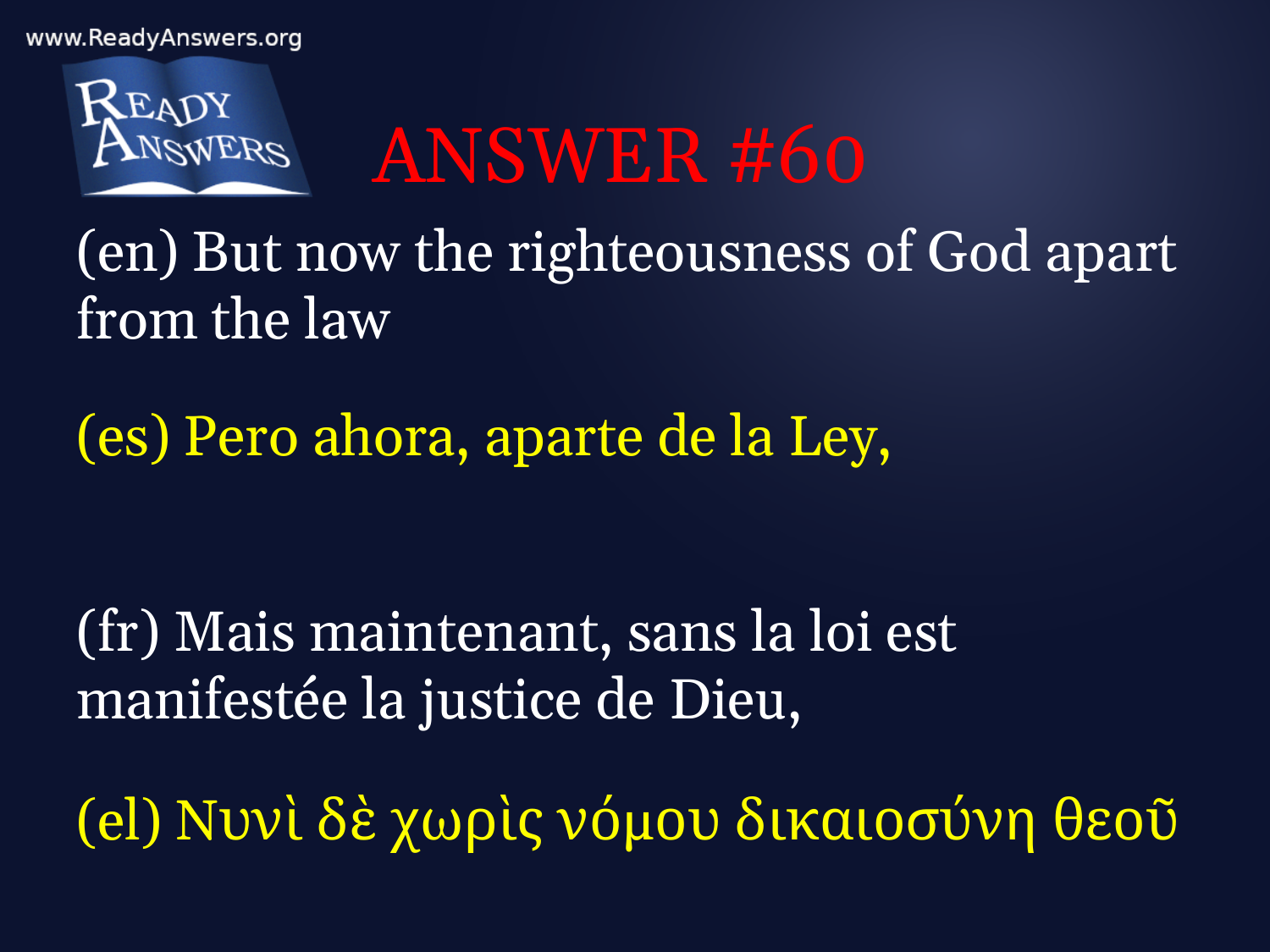

# ANSWER #60
(en) But now the righteousness of God apart from the law
(es) Pero ahora, aparte de la Ley,
(fr) Mais maintenant, sans la loi est manifestée la justice de Dieu,
(el) Νυνὶ δὲ χωρὶς νόμου δικαιοσύνη θεοῦ